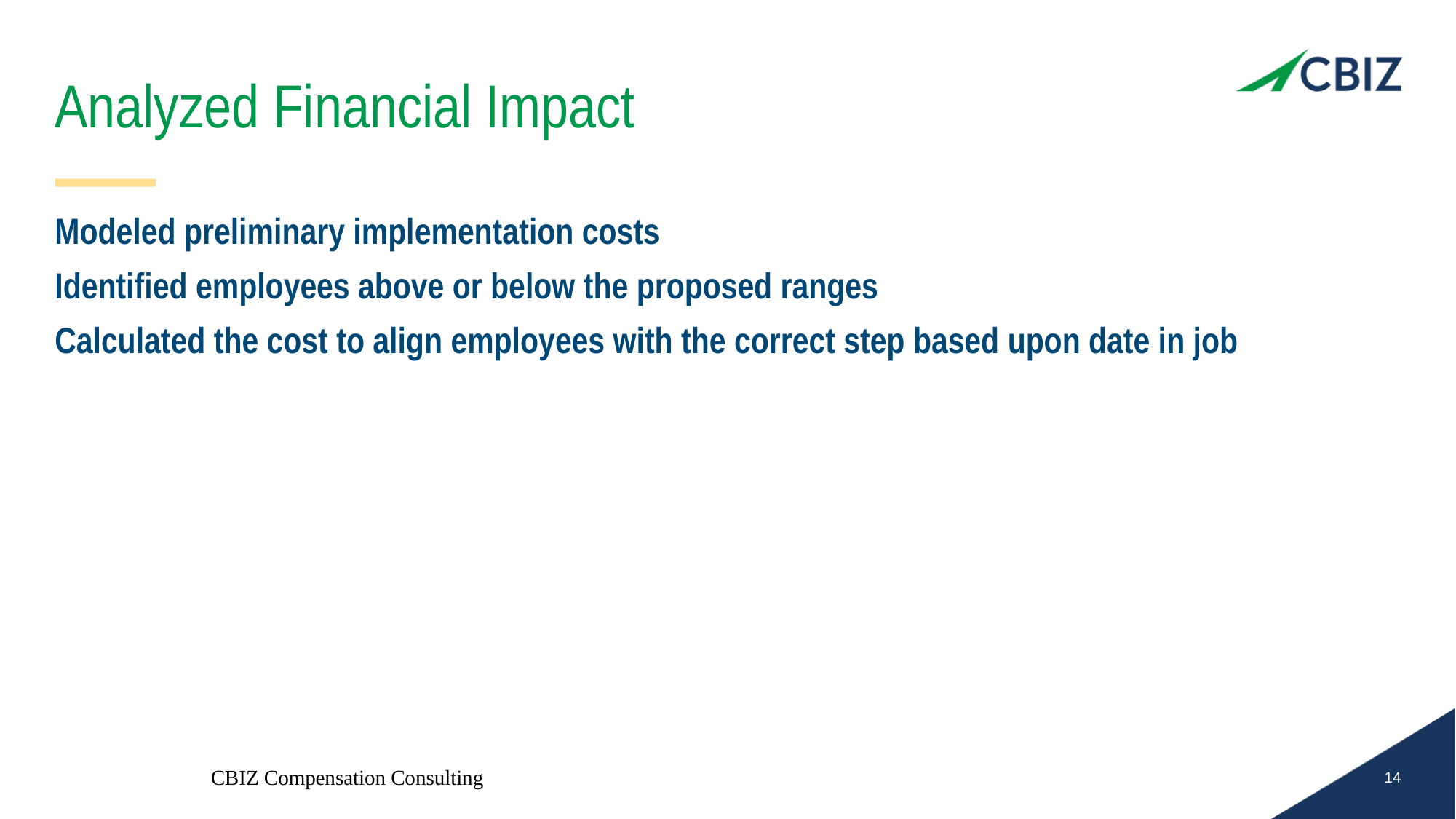

# Analyzed Financial Impact
Modeled preliminary implementation costs
Identified employees above or below the proposed ranges
Calculated the cost to align employees with the correct step based upon date in job
CBIZ Compensation Consulting
14